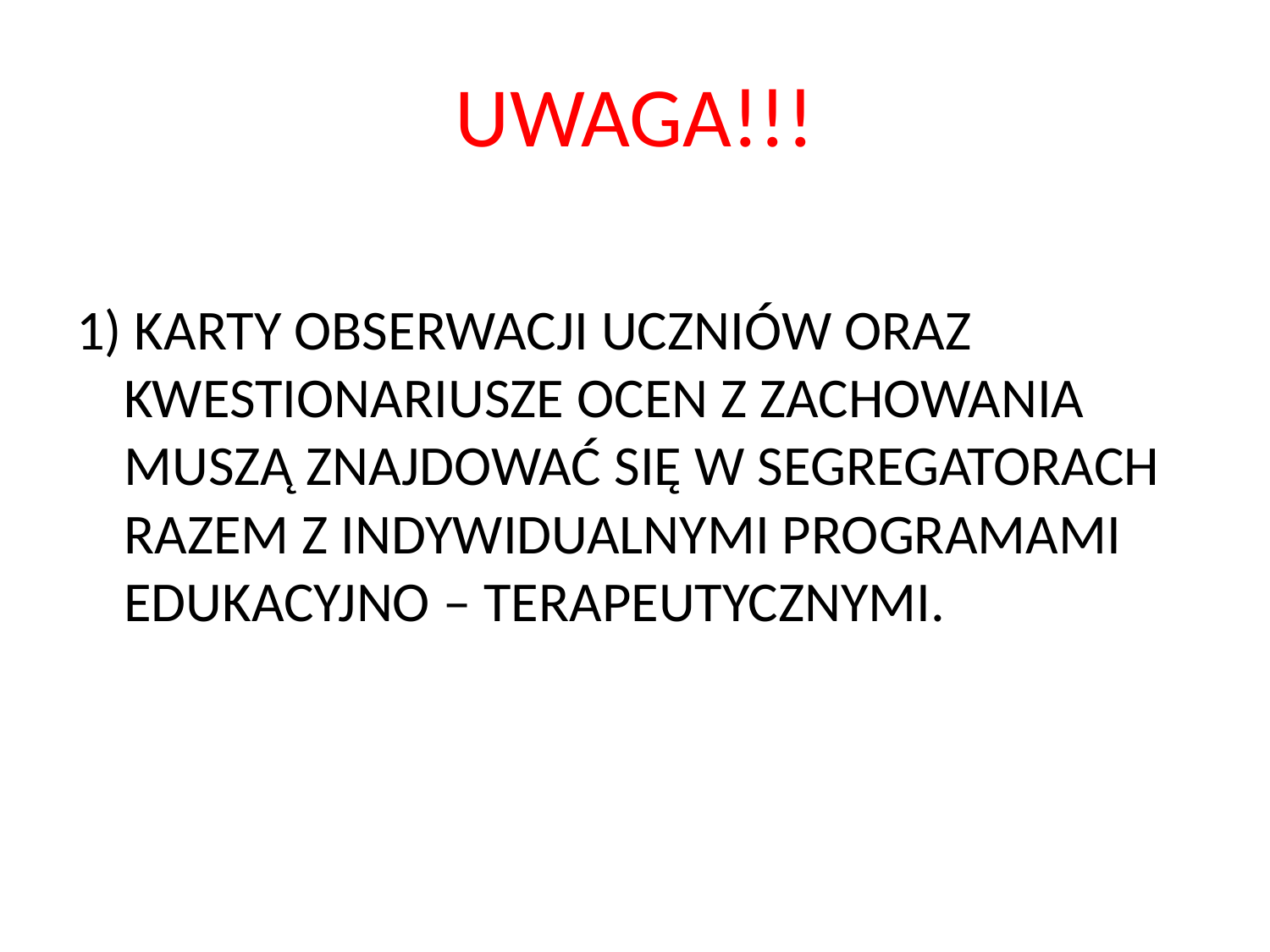

#
UWAGA!!!

1) KARTY OBSERWACJI UCZNIÓW ORAZ KWESTIONARIUSZE OCEN Z ZACHOWANIA MUSZĄ ZNAJDOWAĆ SIĘ W SEGREGATORACH RAZEM Z INDYWIDUALNYMI PROGRAMAMI EDUKACYJNO – TERAPEUTYCZNYMI.